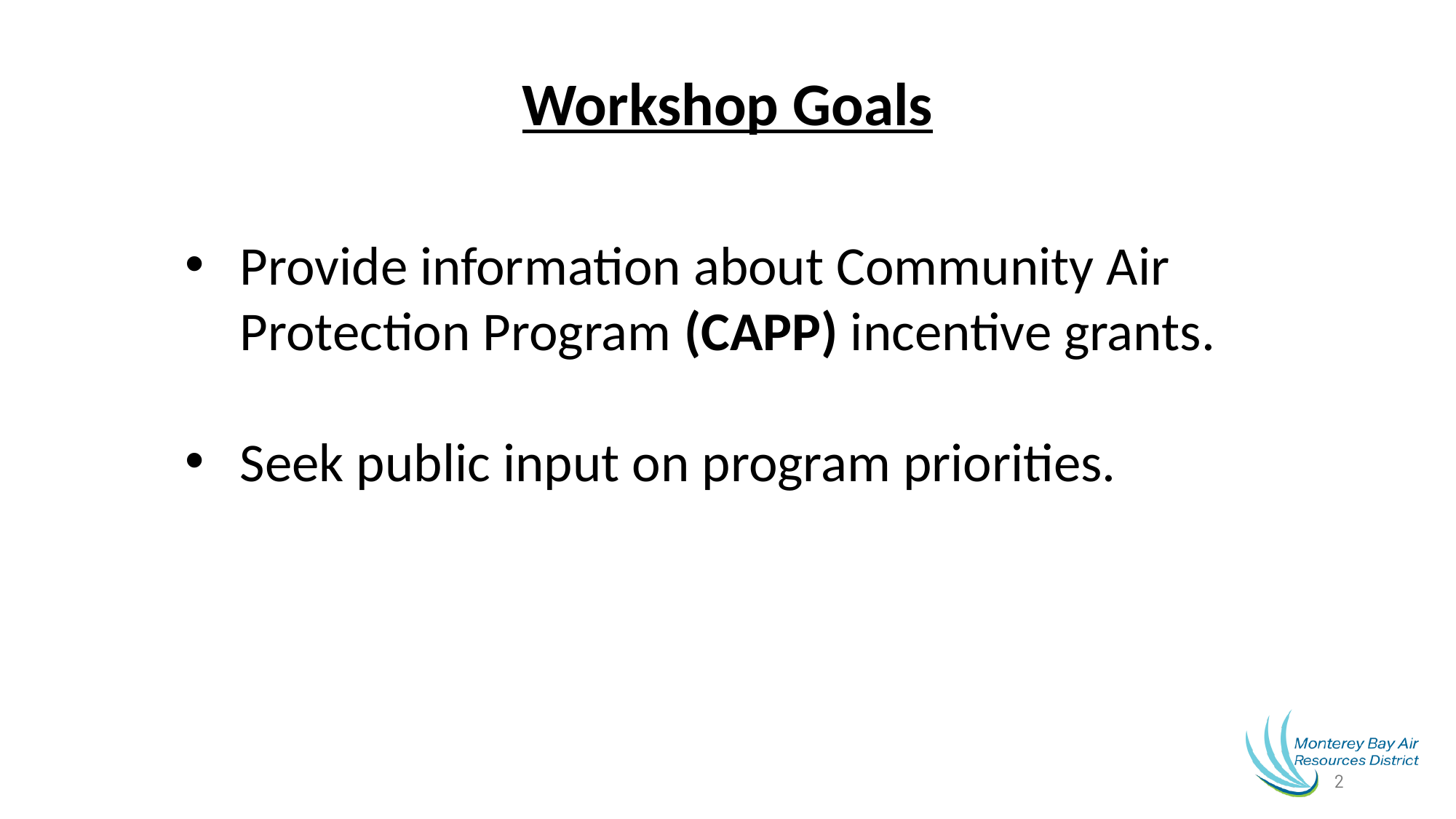

Workshop Goals

Provide information about Community Air Protection Program (CAPP) incentive grants.

Seek public input on program priorities.
2